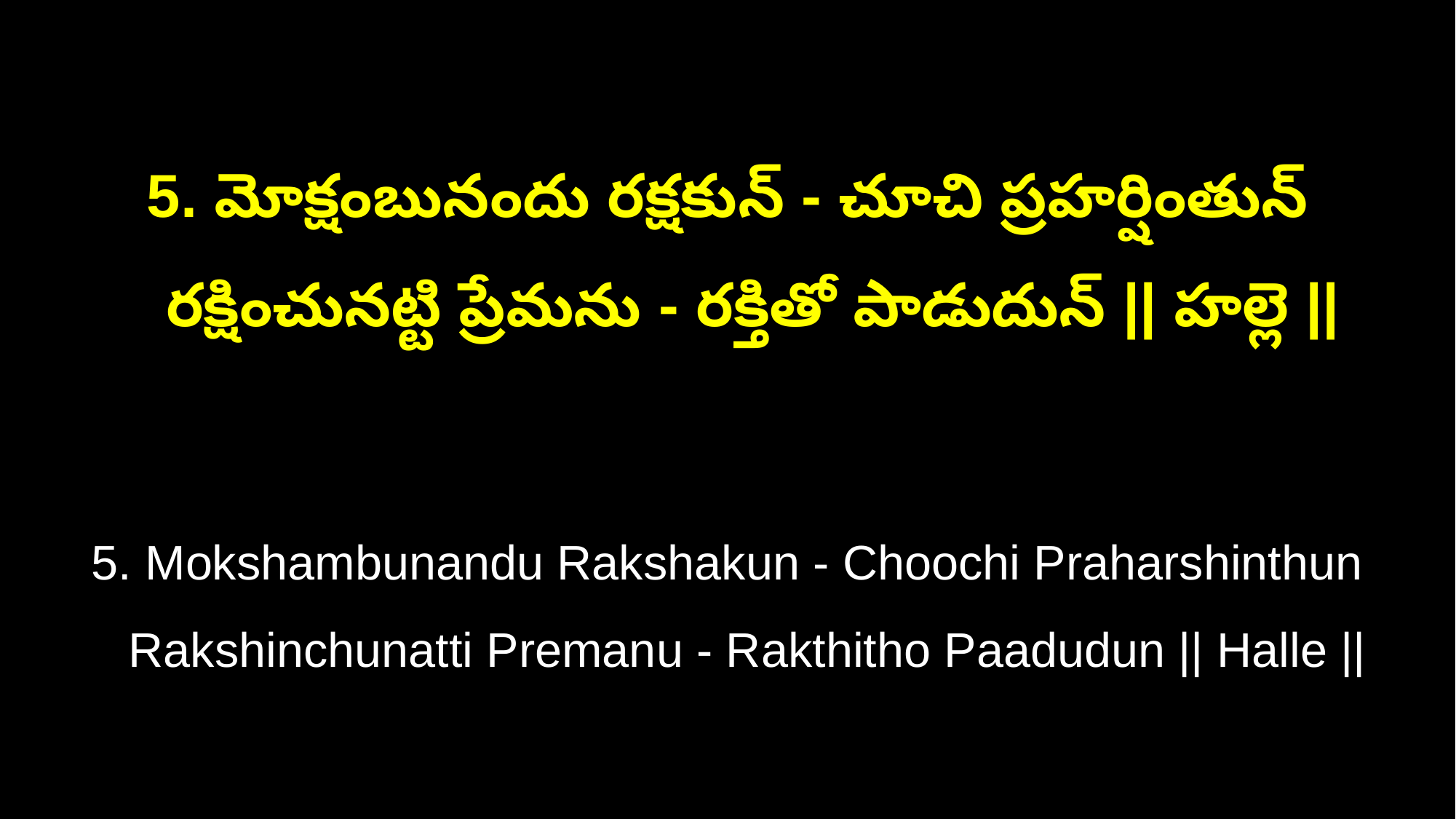

5. మోక్షంబునందు రక్షకున్ - చూచి ప్రహర్షింతున్
   రక్షించునట్టి ప్రేమను - రక్తితో పాడుదున్ || హల్లె ||
5. Mokshambunandu Rakshakun - Choochi Praharshinthun
   Rakshinchunatti Premanu - Rakthitho Paadudun || Halle ||